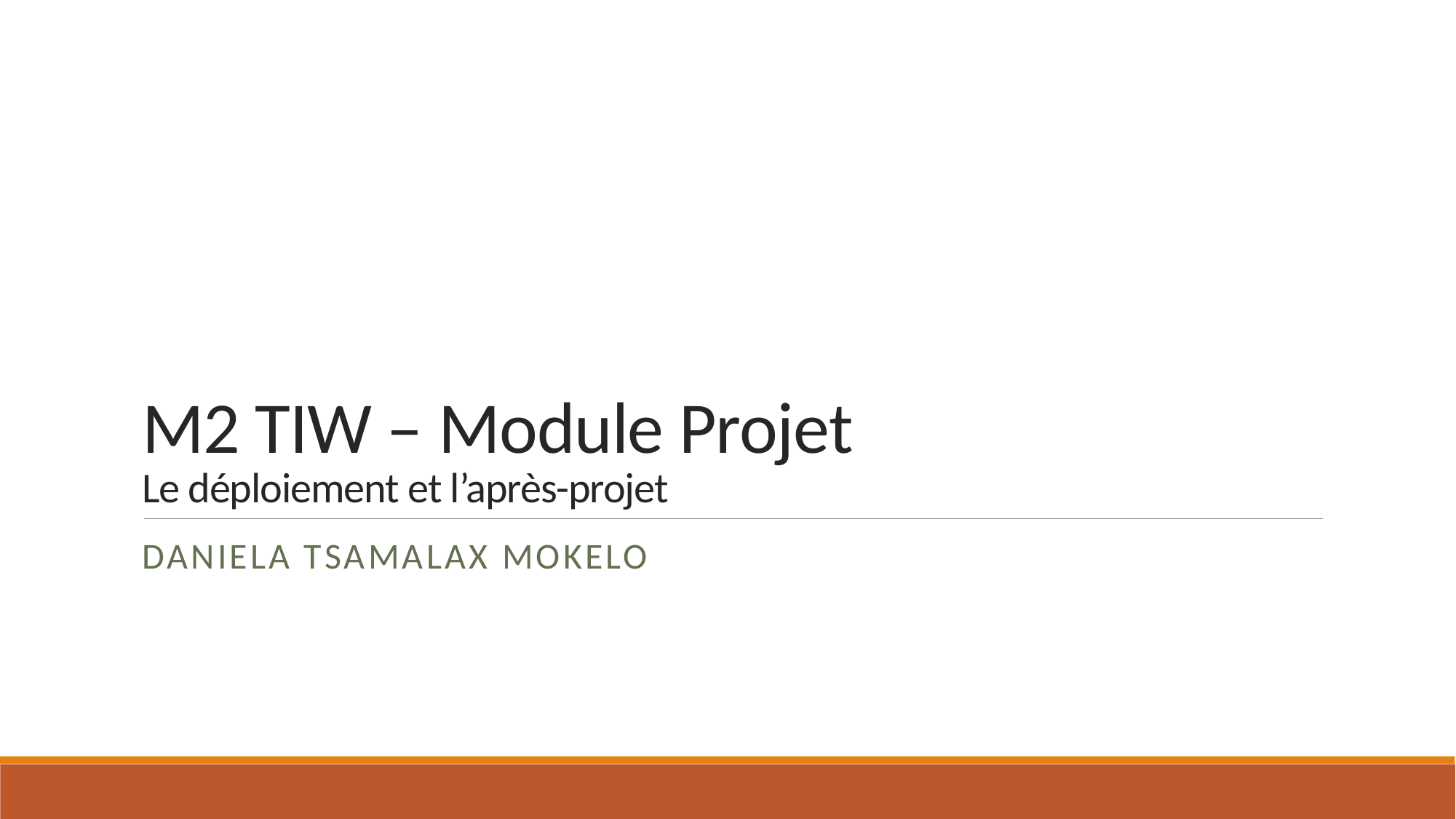

# M2 TIW – Module Projet Le déploiement et l’après-projet
Daniela TSAMALAX MOKELO